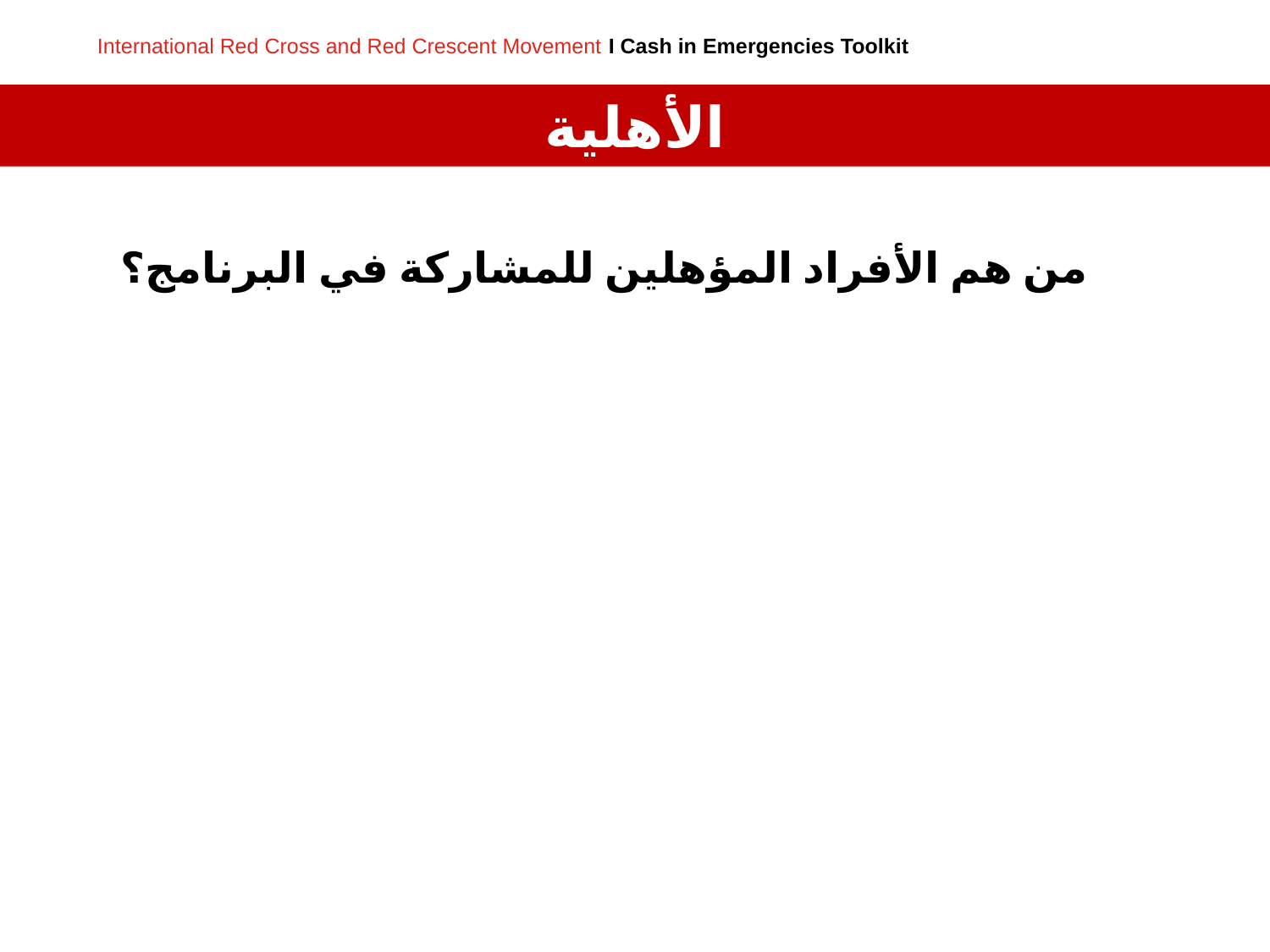

# الأهلية
من هم الأفراد المؤهلين للمشاركة في البرنامج؟